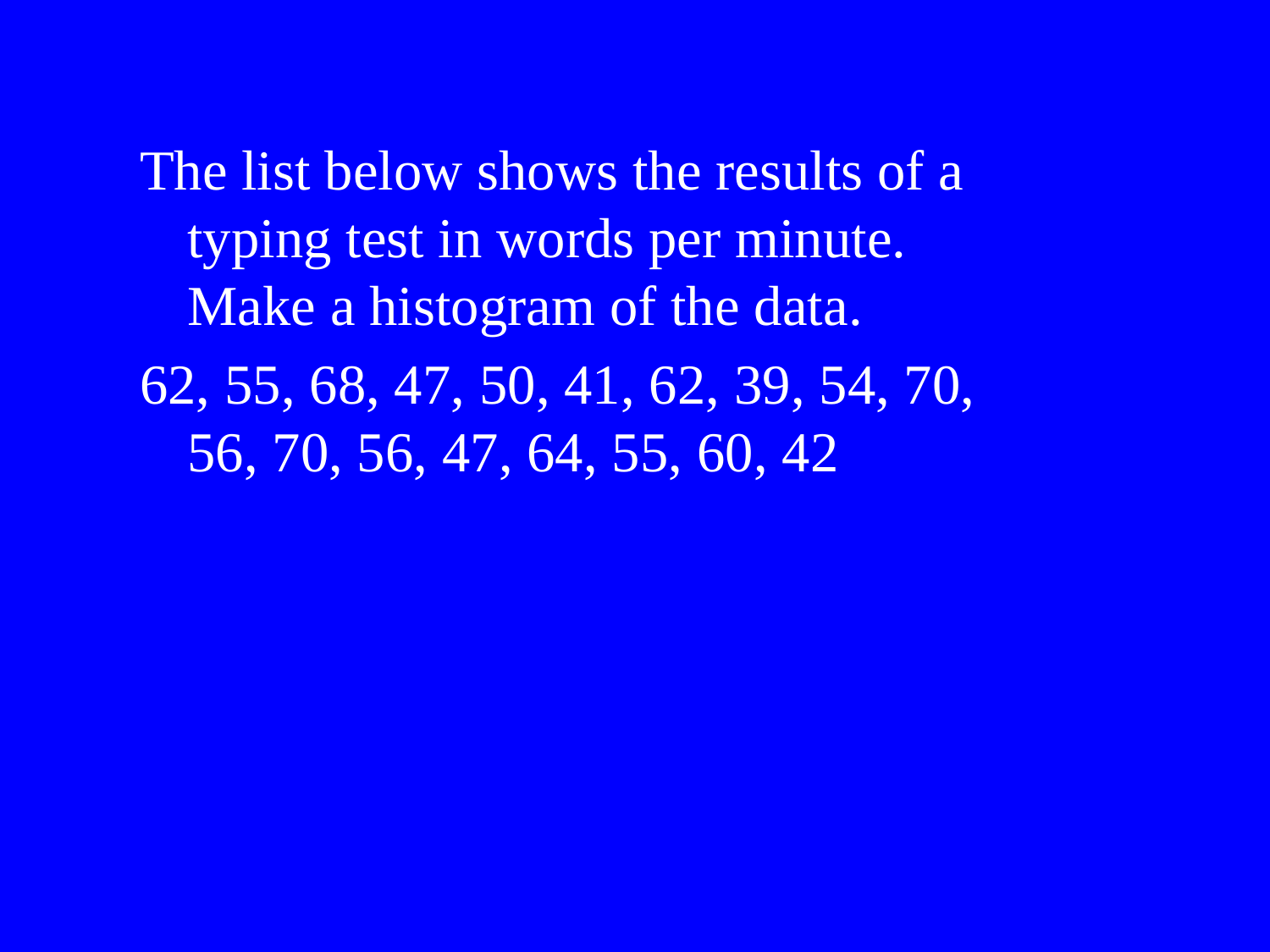

The list below shows the results of a typing test in words per minute. Make a histogram of the data.
62, 55, 68, 47, 50, 41, 62, 39, 54, 70, 56, 70, 56, 47, 64, 55, 60, 42